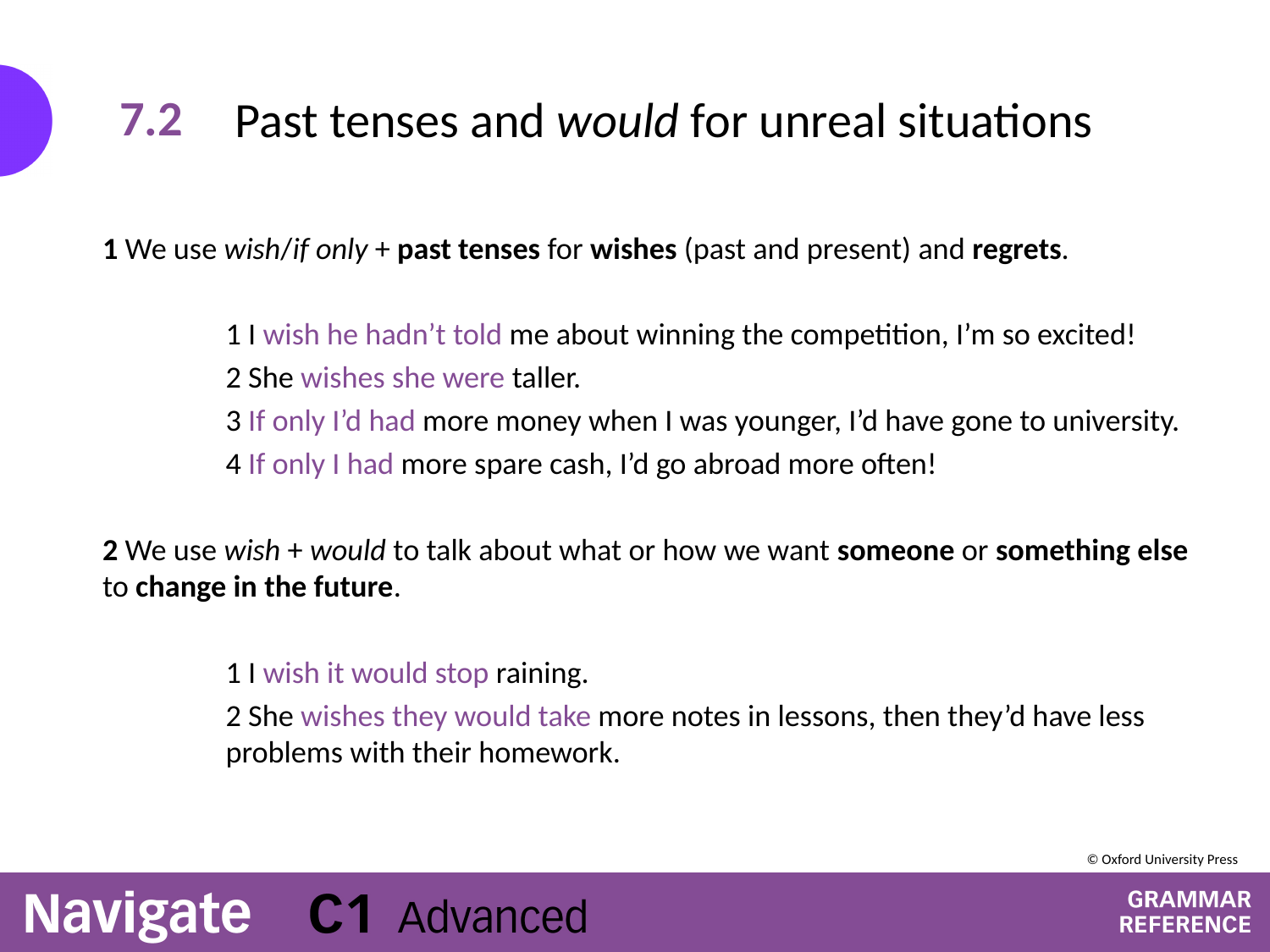

# Past tenses and would for unreal situations
7.2
1 We use wish/if only + past tenses for wishes (past and present) and regrets.

	1 I wish he hadn’t told me about winning the competition, I’m so excited!
	2 She wishes she were taller.
	3 If only I’d had more money when I was younger, I’d have gone to university.
	4 If only I had more spare cash, I’d go abroad more often!

2 We use wish + would to talk about what or how we want someone or something else to change in the future.

	1 I wish it would stop raining.
	2 She wishes they would take more notes in lessons, then they’d have less 	problems with their homework.